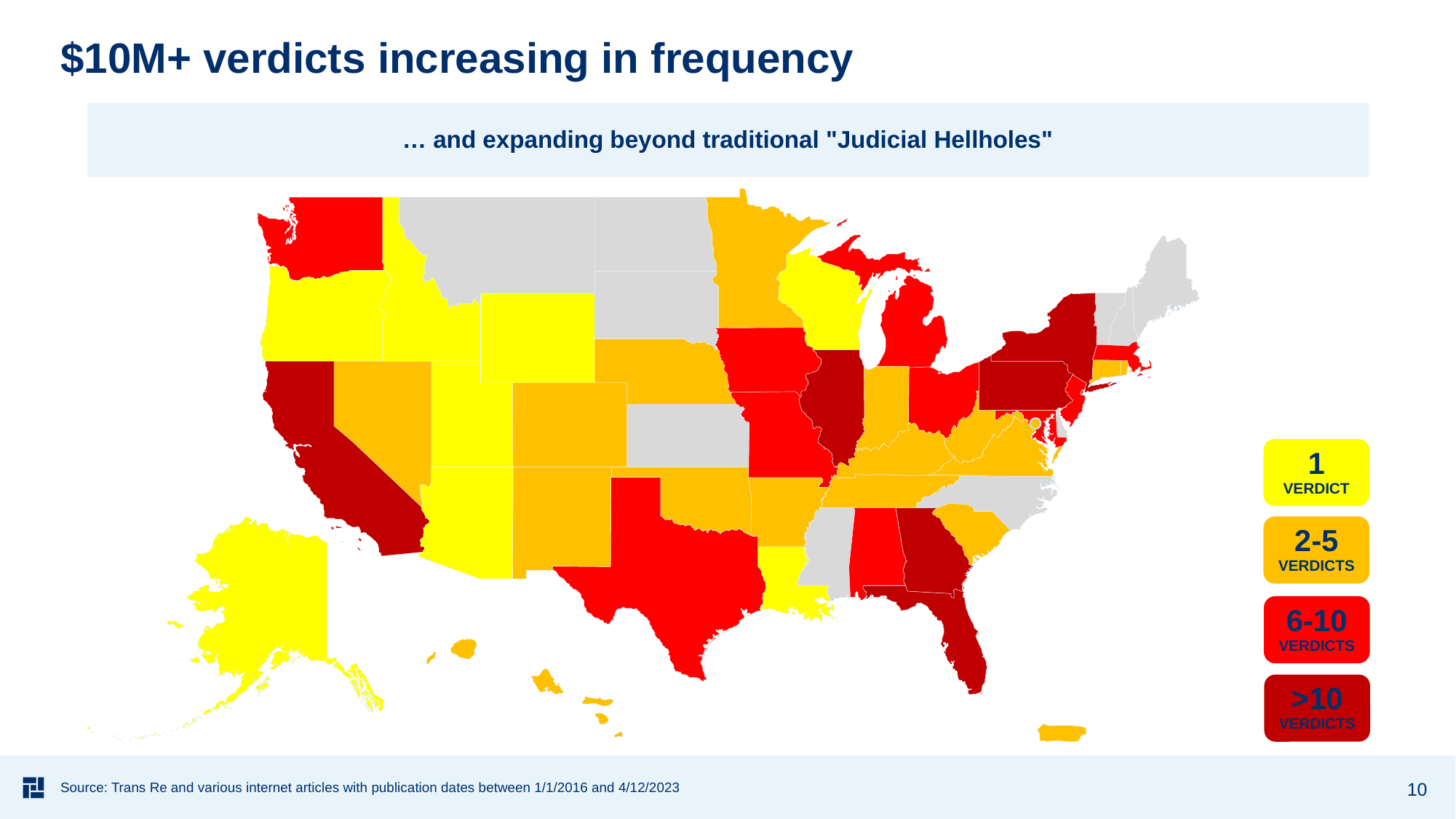

# $10M+ verdicts increasing in frequency
… and expanding beyond traditional "Judicial Hellholes"

1
VERDICT
2-5
VERDICTS
6-10
VERDICTS
>10
VERDICTS

10
Source: Trans Re and various internet articles with publication dates between 1/1/2016 and 4/12/2023